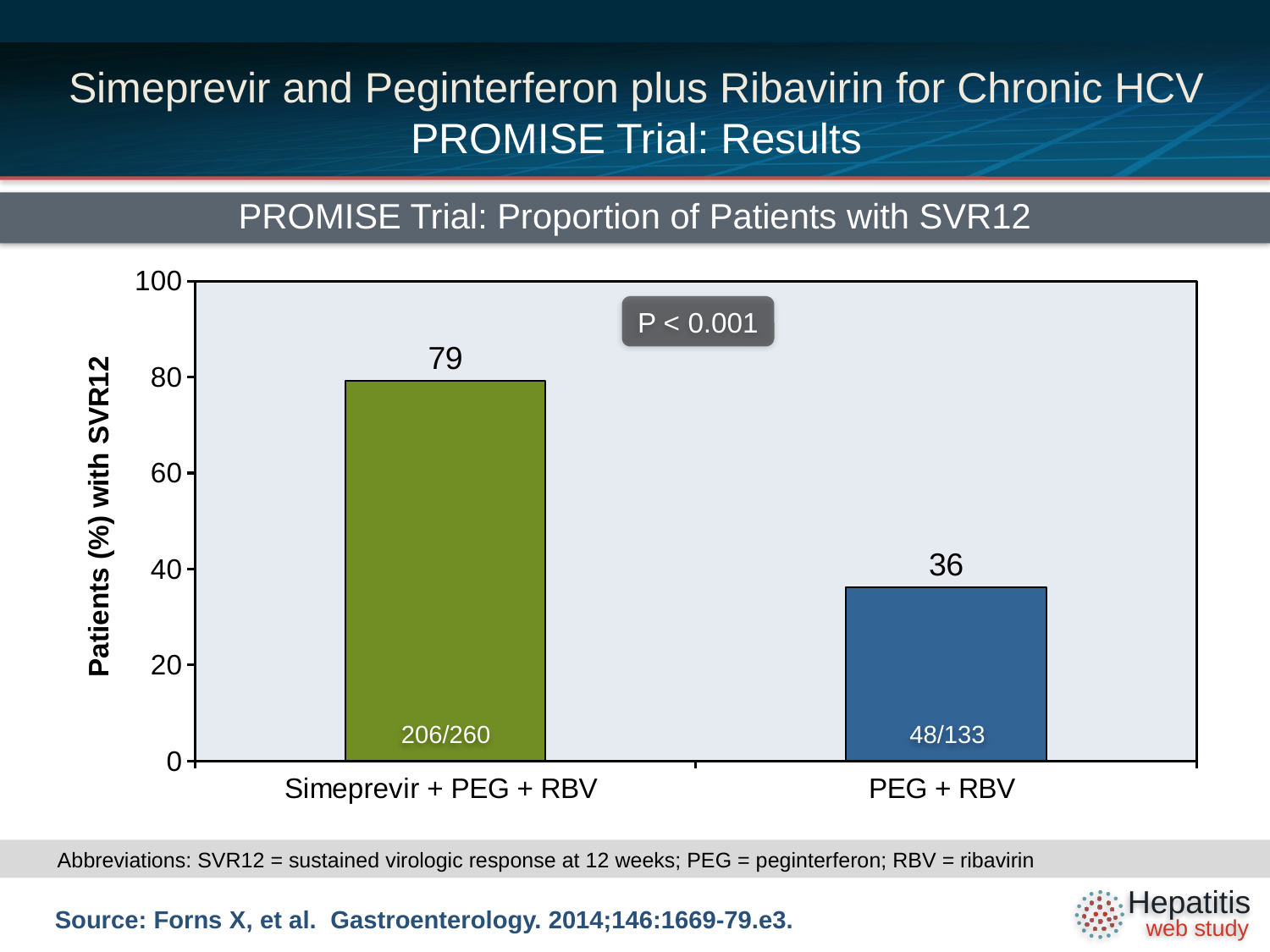

# Simeprevir and Peginterferon plus Ribavirin for Chronic HCV PROMISE Trial: Results
PROMISE Trial: Proportion of Patients with SVR12

### Chart

| Category |  |
|---|---|
| Simeprevir + PEG + RBV  | 79.2 |
| PEG + RBV  | 36.1 |
P < 0.001
206/260
48/133
Abbreviations: SVR12 = sustained virologic response at 12 weeks; PEG = peginterferon; RBV = ribavirin
Source: Forns X, et al.  Gastroenterology. 2014;146:1669-79.e3.